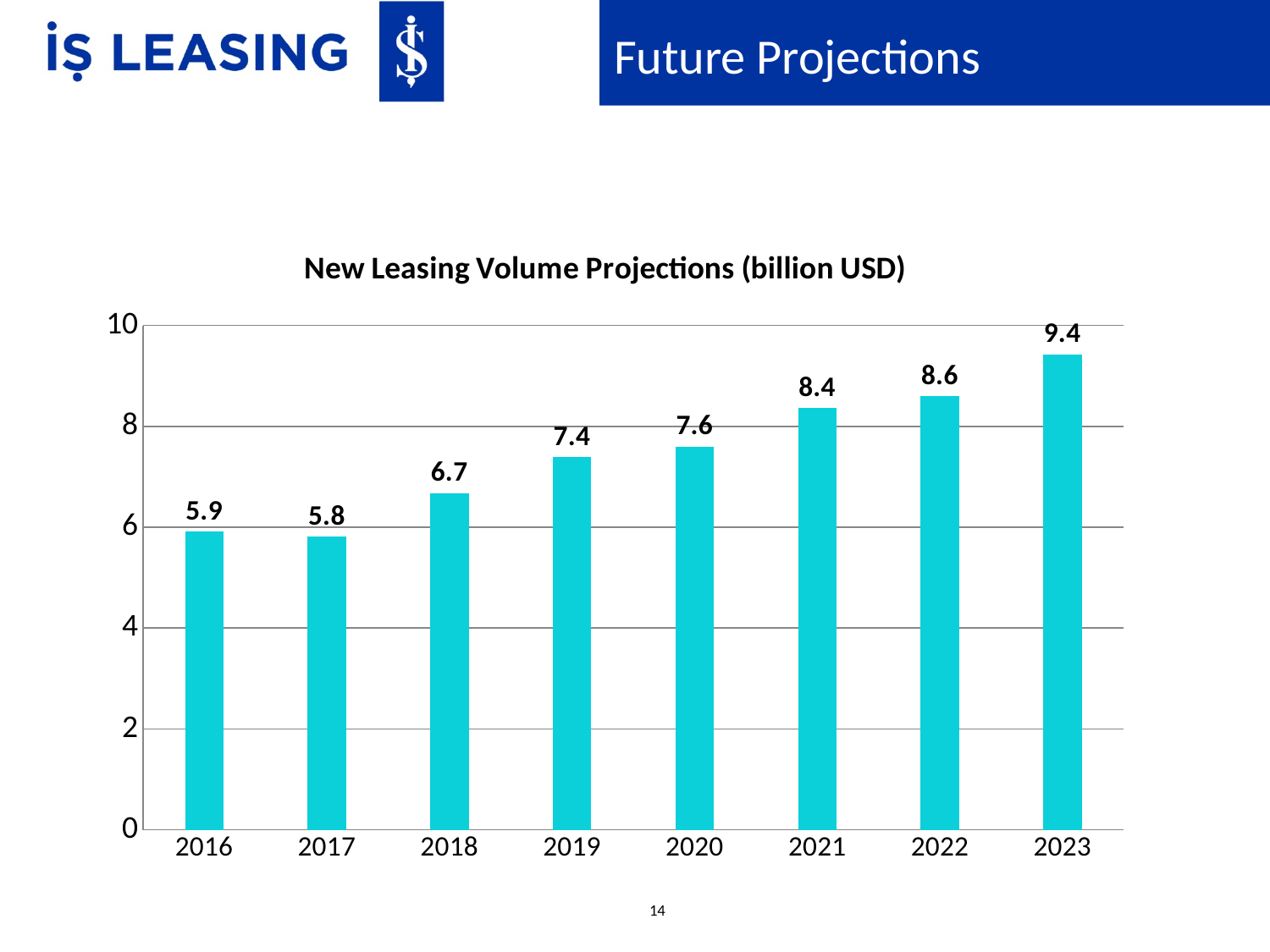

Future Projections

### Chart: New Leasing Volume Projections (billion USD)

| Category | Total Leasing Transaction Volume Projections |
|---|---|
| 2016 | 5.91 |
| 2017 | 5.81 |
| 2018 | 6.68 |
| 2019 | 7.39 |
| 2020 | 7.6 |
| 2021 | 8.37 |
| 2022 | 8.6 |
| 2023 | 9.43 |
14